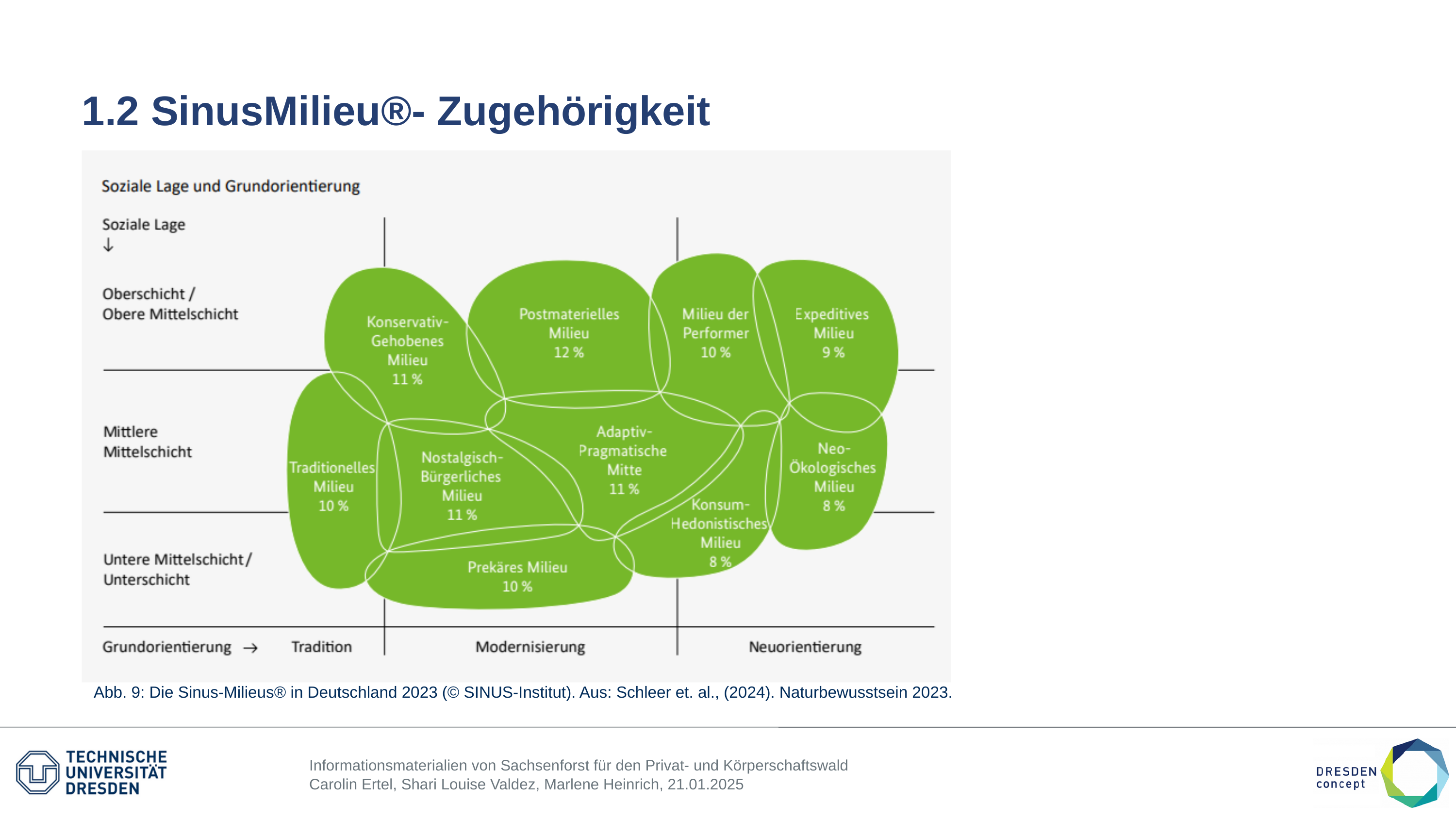

1.2 SinusMilieu®- Zugehörigkeit

Abb. 9: Die Sinus-Milieus® in Deutschland 2023 (© SINUS-Institut). Aus: Schleer et. al., (2024). Naturbewusstsein 2023.

Informationsmaterialien von Sachsenforst für den Privat- und Körperschaftswald
Carolin Ertel, Shari Louise Valdez, Marlene Heinrich, 21.01.2025